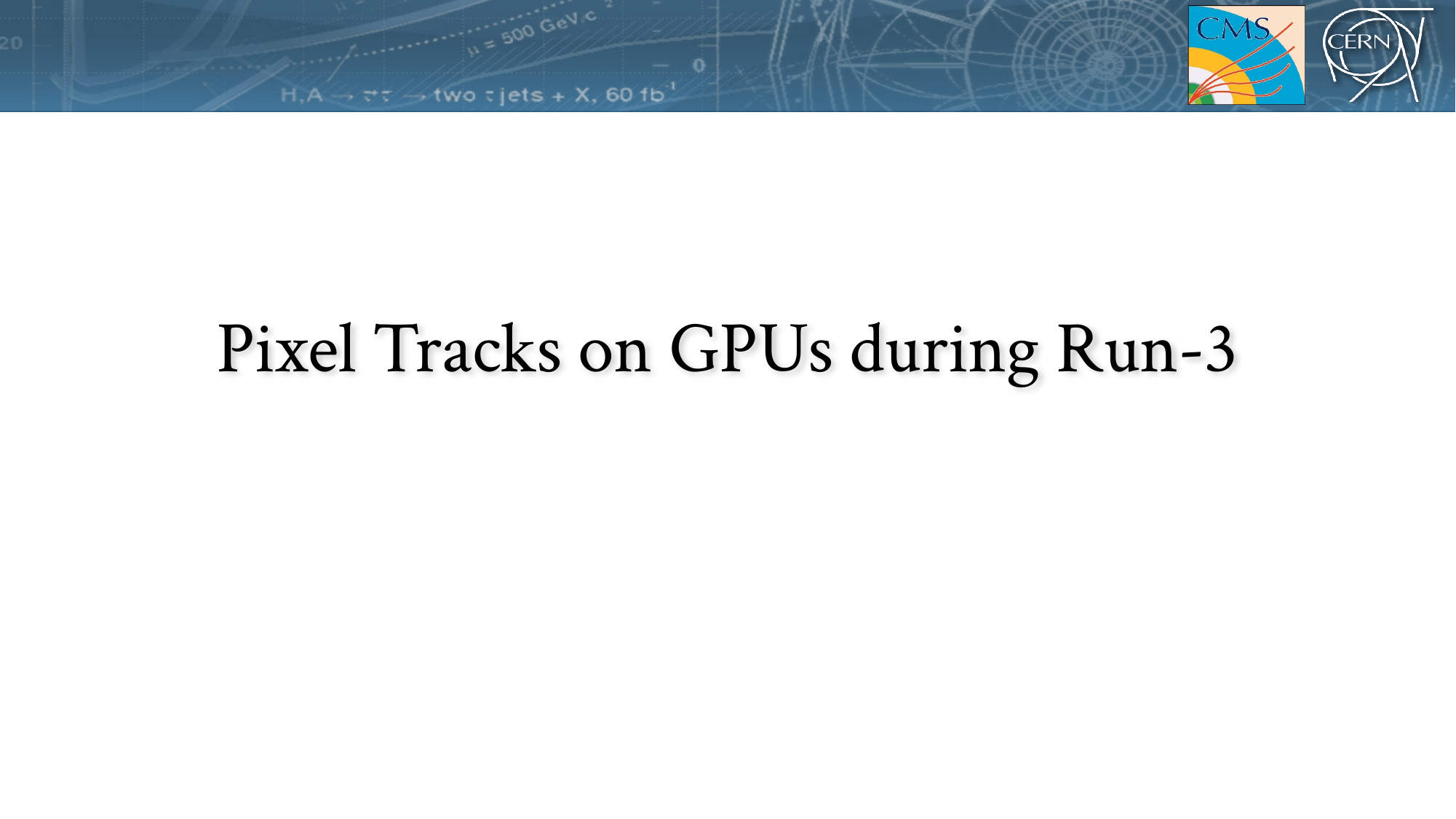

# Pixel Tracks on GPUs during Run-3